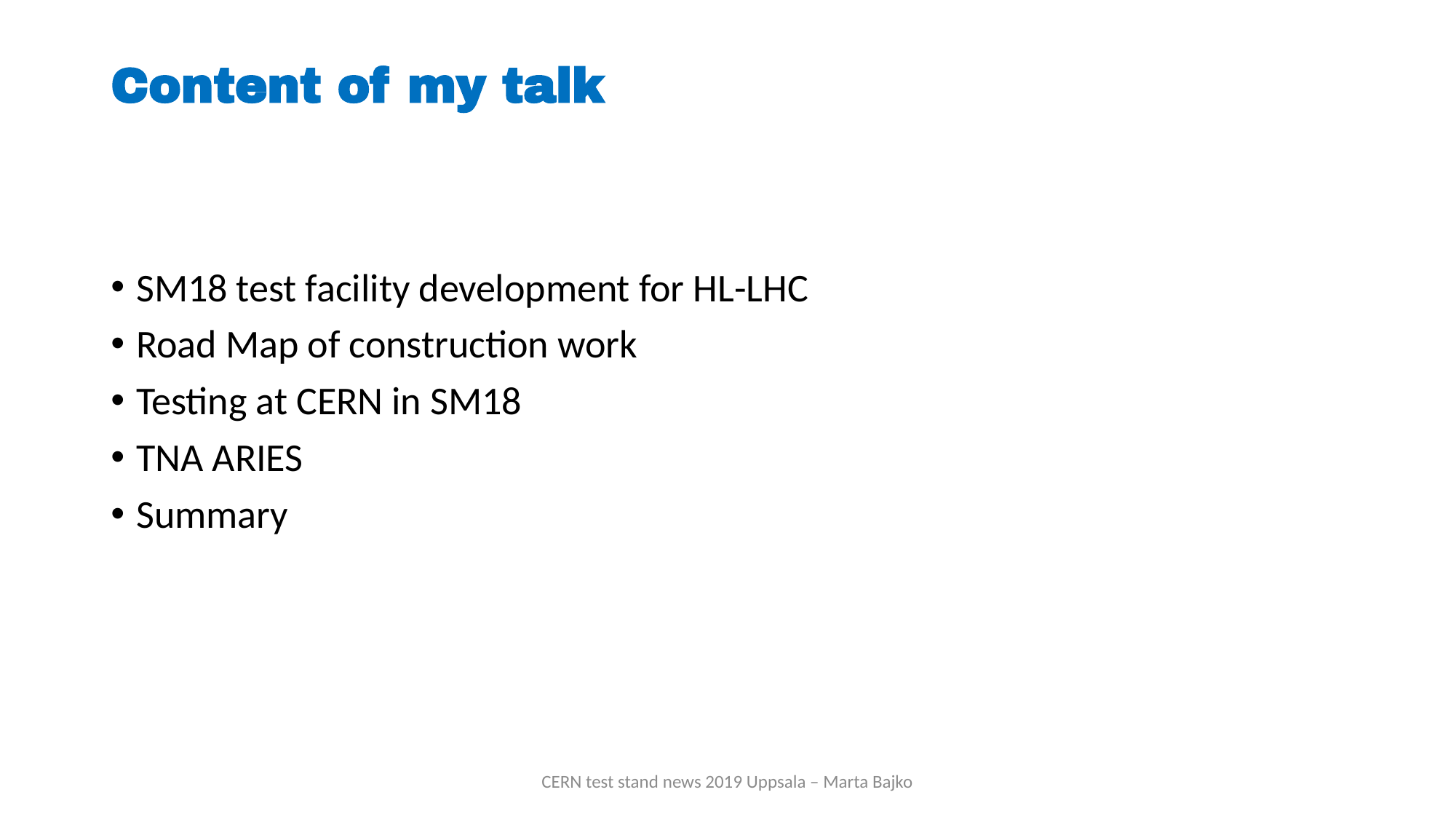

# Content of my talk
SM18 test facility development for HL-LHC
Road Map of construction work
Testing at CERN in SM18
TNA ARIES
Summary
CERN test stand news 2019 Uppsala – Marta Bajko